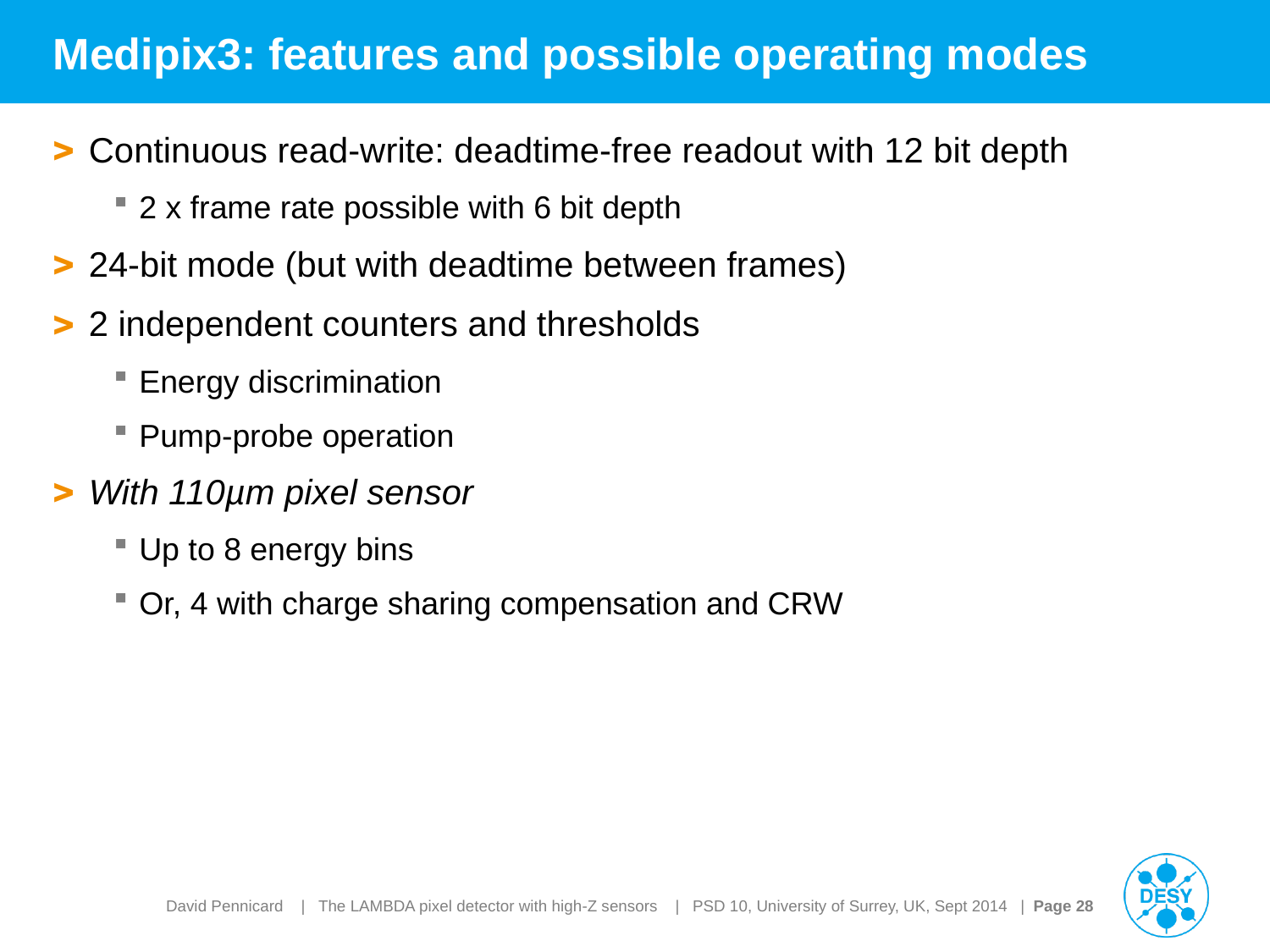

# Medipix3: features and possible operating modes
Continuous read-write: deadtime-free readout with 12 bit depth
2 x frame rate possible with 6 bit depth
24-bit mode (but with deadtime between frames)
2 independent counters and thresholds
Energy discrimination
Pump-probe operation
With 110µm pixel sensor
Up to 8 energy bins
Or, 4 with charge sharing compensation and CRW